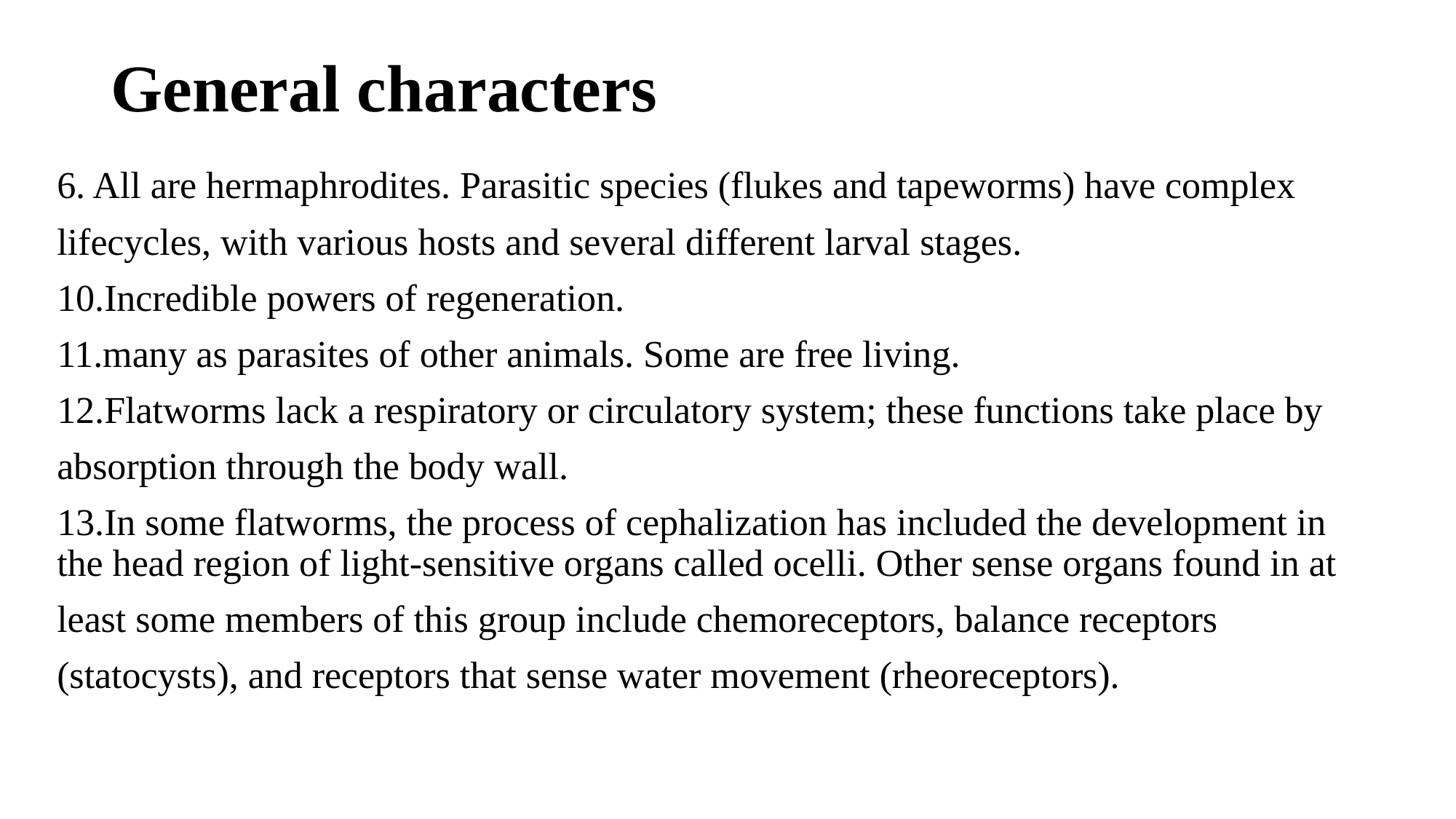

# General characters
6. All are hermaphrodites. Parasitic species (flukes and tapeworms) have complex
lifecycles, with various hosts and several different larval stages.
10.Incredible powers of regeneration.
11.many as parasites of other animals. Some are free living.
12.Flatworms lack a respiratory or circulatory system; these functions take place by
absorption through the body wall.
13.In some flatworms, the process of cephalization has included the development in the head region of light-sensitive organs called ocelli. Other sense organs found in at
least some members of this group include chemoreceptors, balance receptors
(statocysts), and receptors that sense water movement (rheoreceptors).